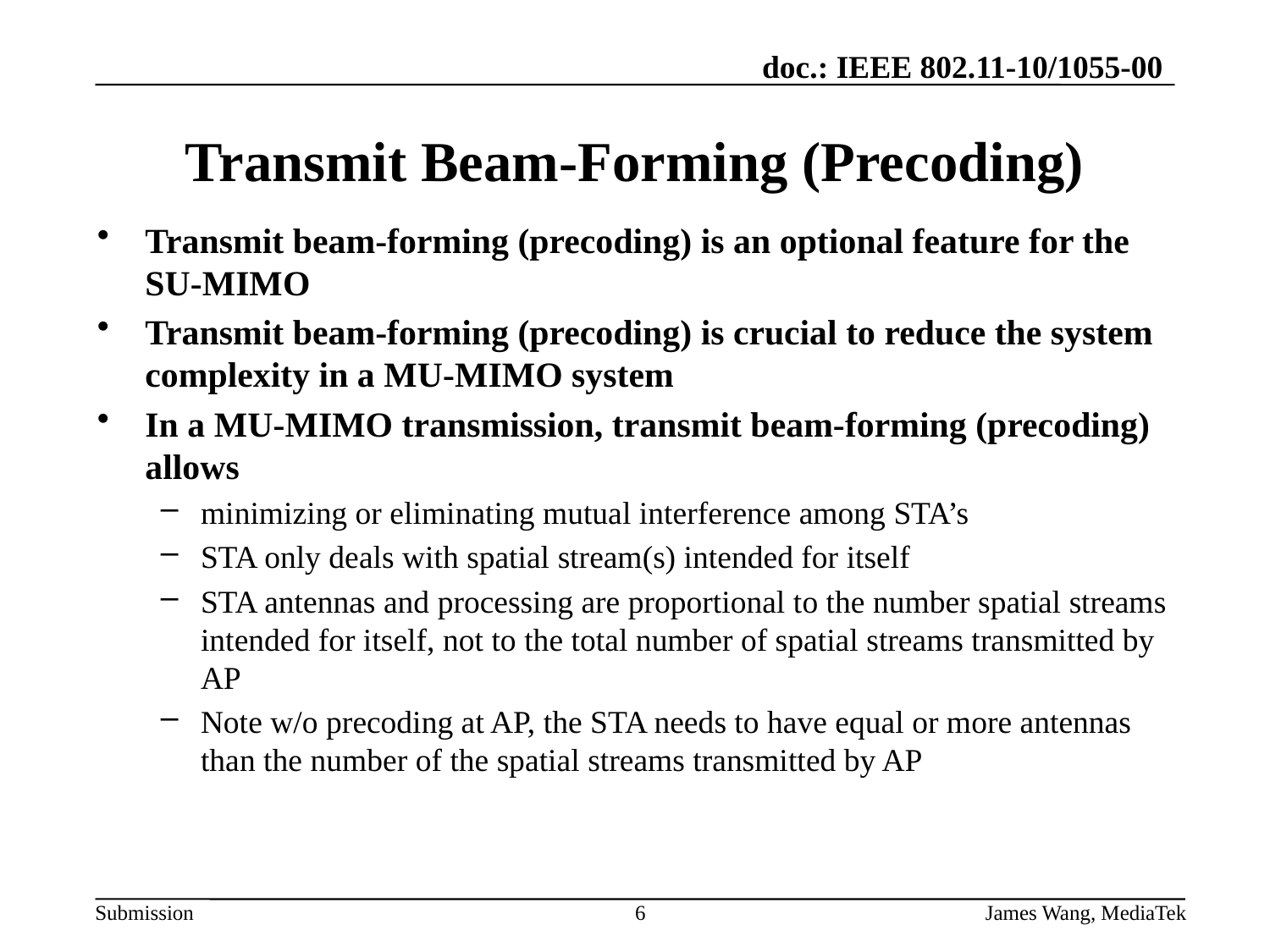

# Transmit Beam-Forming (Precoding)
Transmit beam-forming (precoding) is an optional feature for the SU-MIMO
Transmit beam-forming (precoding) is crucial to reduce the system complexity in a MU-MIMO system
In a MU-MIMO transmission, transmit beam-forming (precoding) allows
minimizing or eliminating mutual interference among STA’s
STA only deals with spatial stream(s) intended for itself
STA antennas and processing are proportional to the number spatial streams intended for itself, not to the total number of spatial streams transmitted by AP
Note w/o precoding at AP, the STA needs to have equal or more antennas than the number of the spatial streams transmitted by AP
6
James Wang, MediaTek